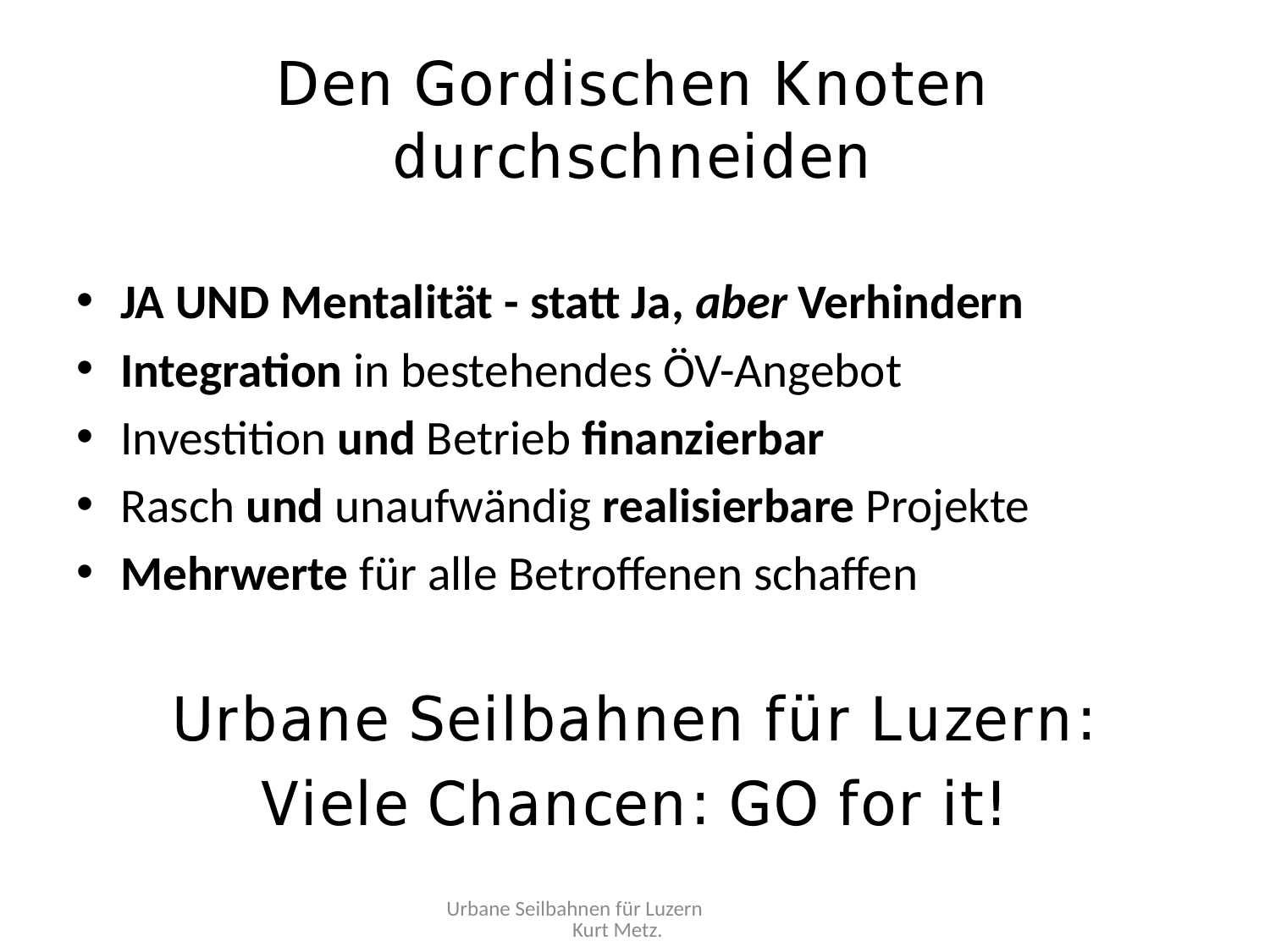

# Den Gordischen Knoten durchschneiden

JA UND Mentalität - statt Ja, aber Verhindern
Integration in bestehendes ÖV-Angebot
Investition und Betrieb finanzierbar
Rasch und unaufwändig realisierbare Projekte
Mehrwerte für alle Betroffenen schaffen

Urbane Seilbahnen für Luzern:
Viele Chancen: GO for it!

Urbane Seilbahnen für Luzern                                                  Kurt Metz.